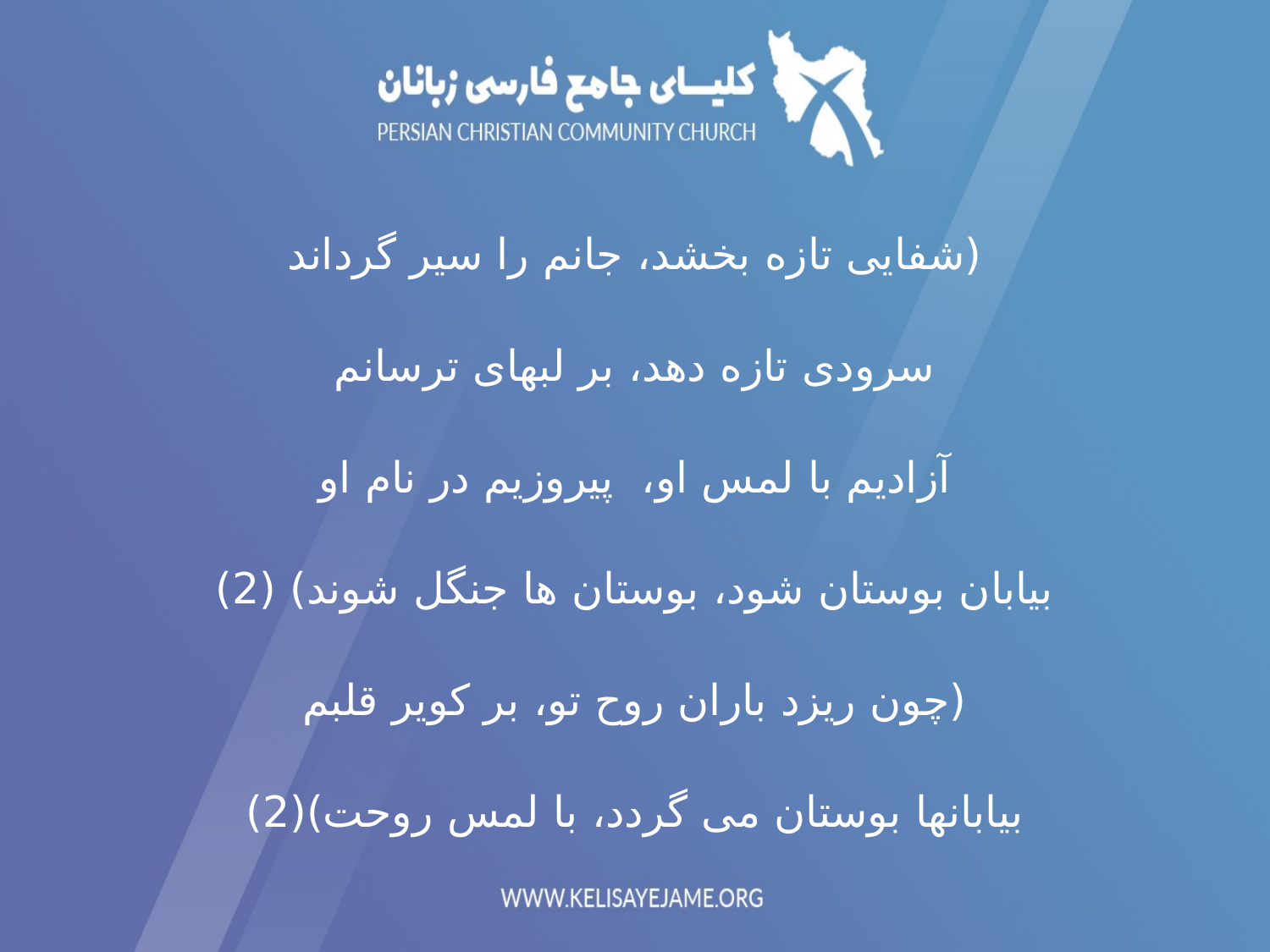

(شفایی تازه بخشد، جانم را سیر گرداند
سرودی تازه دهد، بر لبهای ترسانم
آزادیم با لمس او،  پیروزیم در نام او
بیابان بوستان شود، بوستان ها جنگل شوند) (2)
(چون ریزد باران روح تو، بر کویر قلبم
بیابانها بوستان می گردد، با لمس روحت)(2)